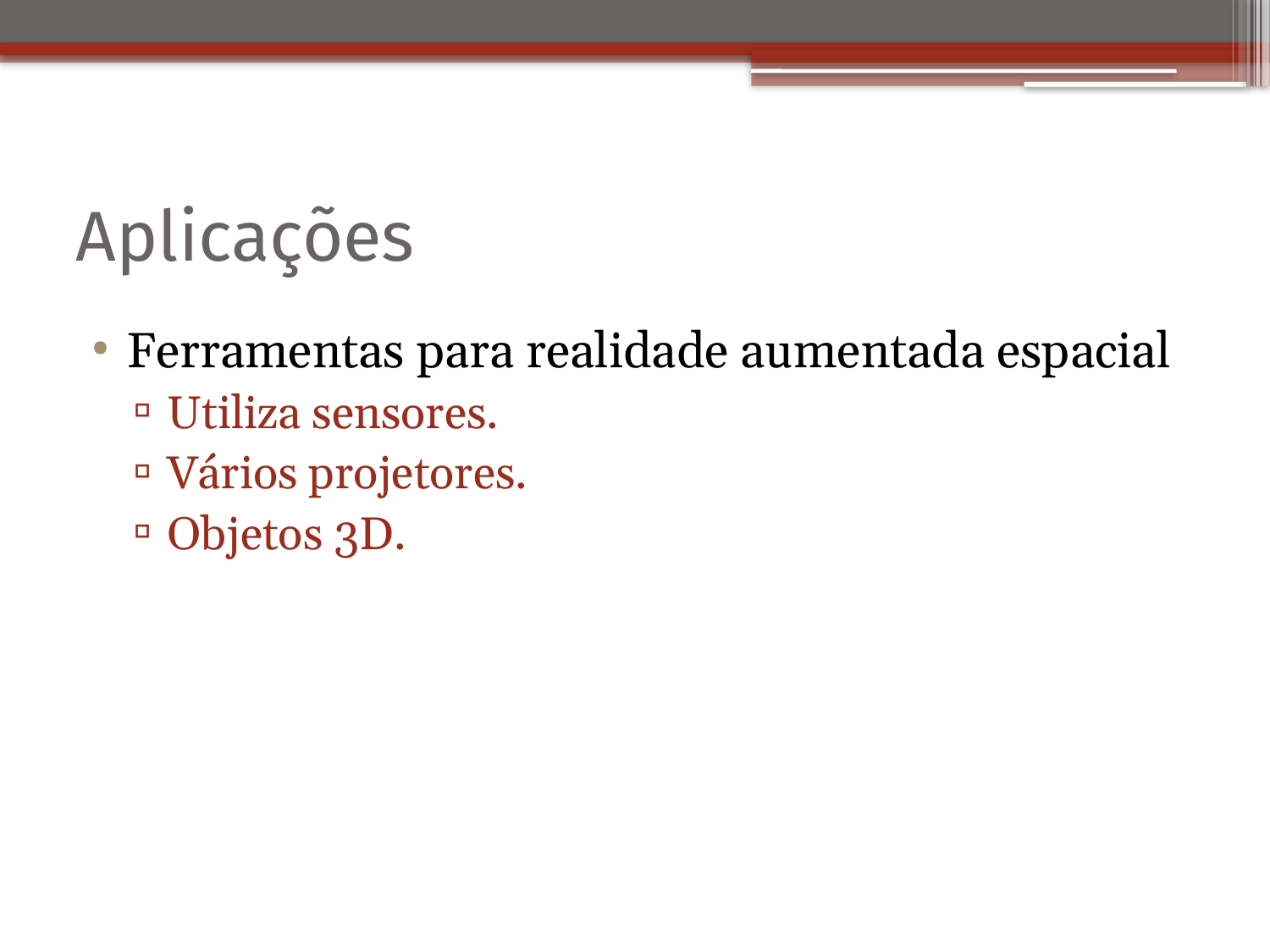

# Aplicações
Ferramentas para realidade aumentada espacial
Utiliza sensores.
Vários projetores.
Objetos 3D.